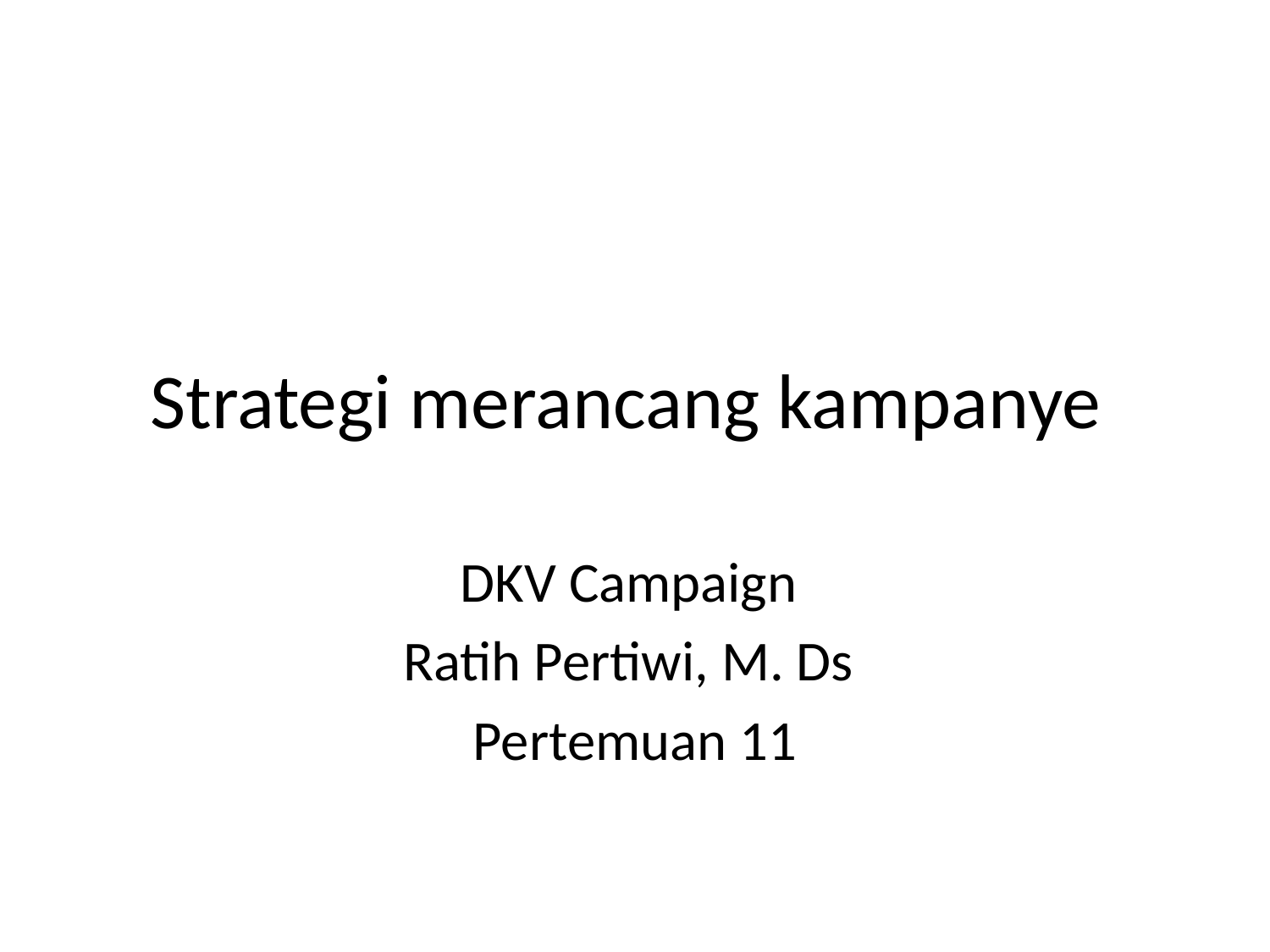

# Strategi merancang kampanye
DKV Campaign
Ratih Pertiwi, M. Ds
Pertemuan 11